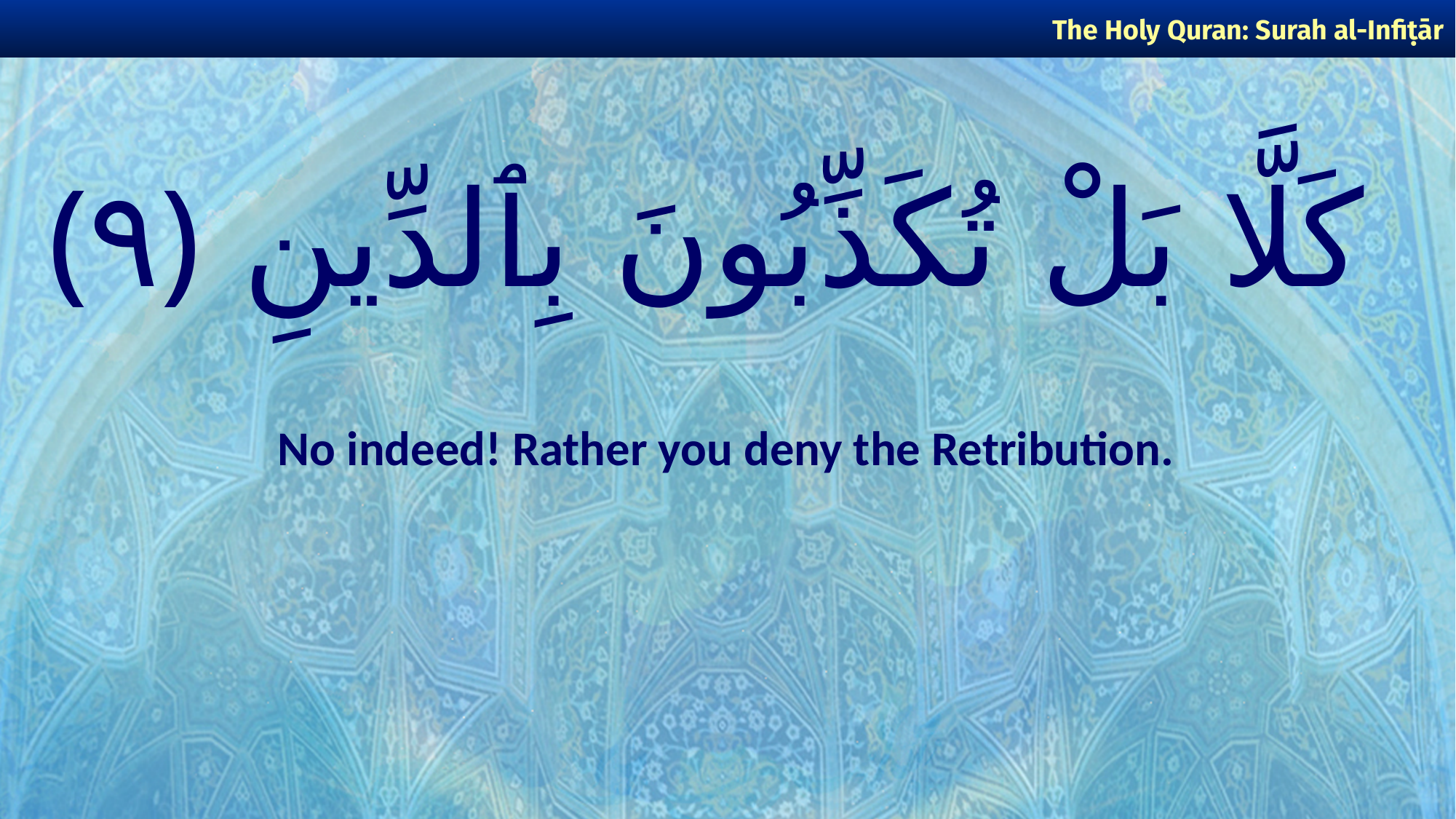

The Holy Quran: Surah al-Infiṭār
# كَلَّا بَلْ تُكَذِّبُونَ بِٱلدِّينِ ﴿٩﴾
No indeed! Rather you deny the Retribution.